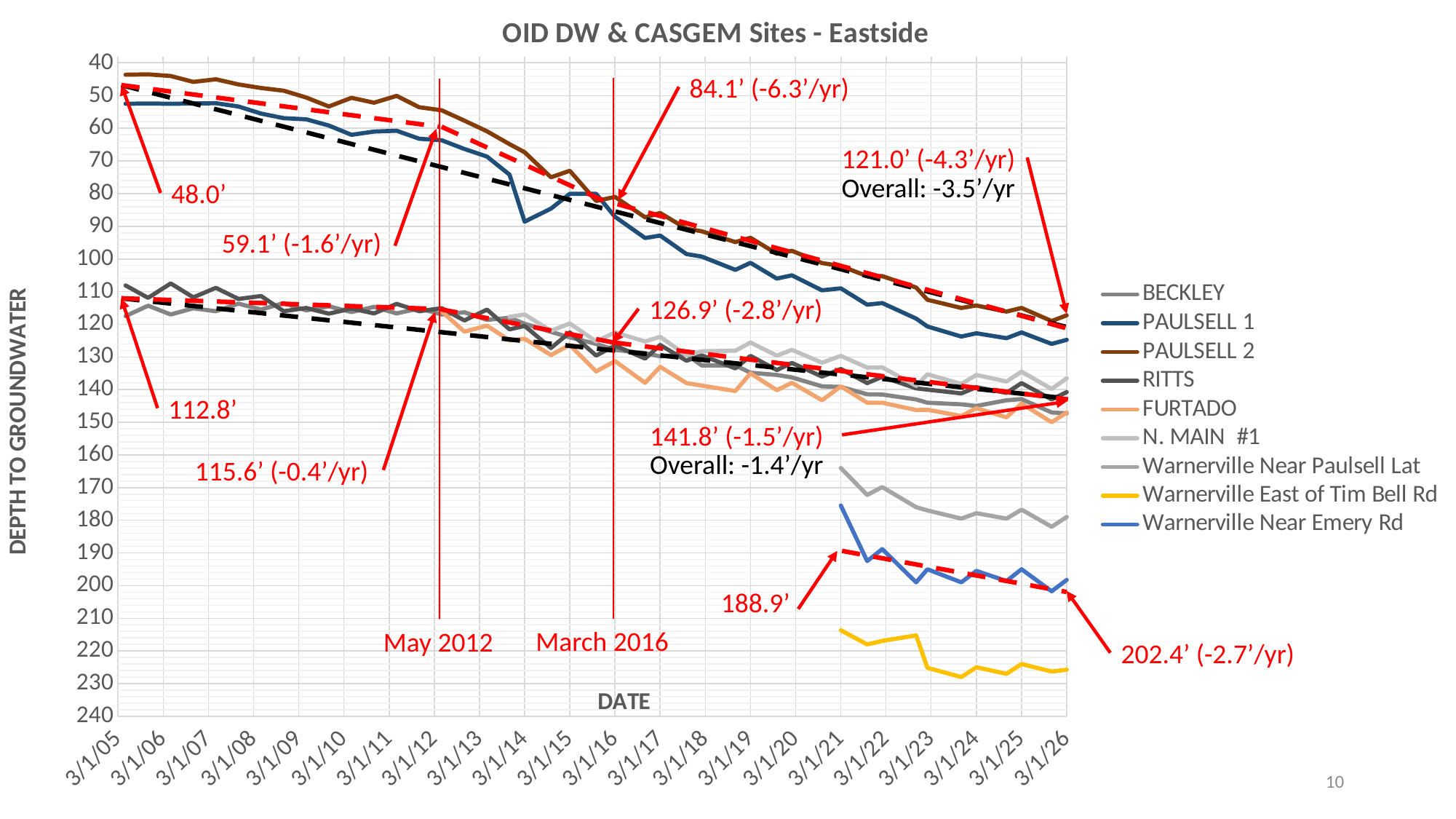

### Chart: OID DW & CASGEM Sites - Eastside

| Category | BECKLEY | PAULSELL 1 | PAULSELL 2 | RITTS | FURTADO | N. MAIN  #1 | Warnerville Near Paulsell Lat | Warnerville East of Tim Bell Rd | Warnerville Near Emery Rd |
|---|---|---|---|---|---|---|---|---|---|
| 38476 | 117.5 | 52.5 | 43.6 | 108.1 | None | None | None | None | None |
| 38657 | 114.3 | 52.4 | 43.5 | 111.9 | None | None | None | None | None |
| 38838 | 117.0 | 52.5 | 44.0 | 107.5 | None | None | None | None | None |
| 39024 | 115.1 | 52.4 | 45.8 | 111.75 | None | None | None | None | None |
| 39206 | 116.0 | 52.33 | 45.0 | 108.83 | None | None | None | None | None |
| 39402 | 113.67 | 53.33 | 46.58 | 112.25 | None | None | None | None | None |
| 39574 | 115.5 | 55.5 | 47.67 | 111.33 | None | None | None | None | None |
| 39769 | 113.5 | 56.91 | 48.5 | 116.0 | None | None | None | None | None |
| 39941 | 115.75 | 57.25 | 50.58 | 115.0 | None | None | None | None | None |
| 40133 | 114.5 | 59.16 | 53.33 | 116.75 | None | None | None | None | None |
| 40302 | 116.25 | 62.0 | 50.67 | 115.17 | None | None | None | None | None |
| 40490 | 114.67 | 61.0 | 52.17 | 116.67 | None | None | None | None | None |
| 40668 | 116.66 | 60.75 | 50.08 | 113.75 | None | None | None | None | None |
| 40850 | 115.15 | 63.2 | 53.55 | 116.0 | None | None | None | None | None |
| 41031 | 117.0 | 63.67 | 54.5 | 115.08 | 116.08 | None | None | None | None |
| 41214 | 116.33 | 66.33 | 57.66 | 118.83 | 122.25 | None | None | None | None |
| 41397 | 118.66 | 68.66 | 60.92 | 115.5 | 120.42 | None | None | None | None |
| 41583 | 118.0 | 74.2 | 64.85 | 121.55 | 124.95 | 117.7 | None | None | None |
| 41723 | 119.83 | 88.58 | 67.33 | 120.5 | 124.42 | 117.0 | None | None | None |
| 41933 | 122.33 | 84.58 | 75.0 | 127.25 | 129.42 | 122.0 | None | None | None |
| 42065 | 124.0 | 80.05 | 73.0 | 122.5 | 126.33 | 119.75 | None | None | None |
| 42296 | 126.0 | 80.08 | 82.25 | 129.58 | 134.42 | 125.25 | None | None | None |
| 42432 | 127.83 | 87.08 | 81.0 | 126.5 | 131.25 | 122.5 | None | None | None |
| 42681 | 128.83 | 93.58 | 87.25 | 130.5 | 137.92 | 125.25 | None | None | None |
| 42808 | 129.83 | 92.83 | 85.92 | 126.33 | 133.0 | 123.83 | None | None | None |
| 43038 | 129.25 | 98.5 | 90.75 | 131.16 | 138.0 | 129.5 | None | None | None |
| 43157 | 132.58 | 99.25 | 91.5 | 129.5 | 138.75 | 128.25 | None | None | None |
| 43405 | 132.58 | 103.33 | 94.83 | 133.5 | 140.42 | 128.08 | None | None | None |
| 43542 | 134.83 | 101.17 | 93.5 | 129.67 | 135.0 | 125.58 | None | None | None |
| 43766 | 135.5 | 106.0 | 98.41 | 134.0 | 140.17 | 129.58 | None | None | None |
| 43879 | 136.25 | 105.0 | 97.5 | 131.83 | 137.91 | 127.83 | None | None | None |
| 44133 | 139.0 | 109.6 | 101.25 | 136.0 | 143.25 | 131.75 | None | None | None |
| 44264 | 139.16 | 109.0 | 102.16 | 133.67 | 139.0 | 129.67 | 164.0 | 213.67 | 175.5 |
| 44497 | 141.42 | 114.0 | 105.25 | 138.0 | 144.0 | 133.25 | 172.25 | 218.0 | 192.5 |
| 44620 | 141.5 | 113.5 | 105.25 | 136.08 | 144.0 | 133.17 | 169.83 | 216.92 | 188.83 |
| 44866 | 143.0 | 118.25 | 108.75 | 139.6 | 146.25 | 138.83 | 176.0 | 215.25 | 199.0 |
| 44985 | 144.0 | 120.67 | 112.5 | 140.0 | 146.17 | 135.3 | 177.0 | 225.17 | 195.0 |
| 45244 | 144.5 | 123.75 | 115.0 | 141.16 | 148.08 | 138.25 | 179.5 | 228.0 | 199.0 |
| 45356 | 145.0 | 122.75 | 114.25 | 139.25 | 145.67 | 135.5 | 177.83 | 225.0 | 195.5 |
| 45600 | 143.25 | 124.25 | 116.1 | 141.0 | 148.5 | 137.5 | 179.5 | 227.0 | 198.6 |
| 45720 | 142.9 | 122.5 | 115.0 | 138.0 | 144.25 | 134.5 | 176.75 | 224.0 | 195.0 |
| 45966 | 147.0 | 126.0 | 119.0 | 143.0 | 150.0 | 139.8 | 182.0 | 226.3 | 201.75 |
| 46084 | 147.25 | 124.75 | 117.25 | 140.75 | 147.0 | 136.5 | 179.0 | 225.75 | 198.25 |
84.1’ (-6.3’/yr)
121.0’ (-4.3’/yr)
Overall: -3.5’/yr
48.0’
59.1’ (-1.6’/yr)
126.9’ (-2.8’/yr)
112.8’
141.8’ (-1.5’/yr)
Overall: -1.4’/yr
115.6’ (-0.4’/yr)
188.9’
March 2016
May 2012
202.4’ (-2.7’/yr)
10